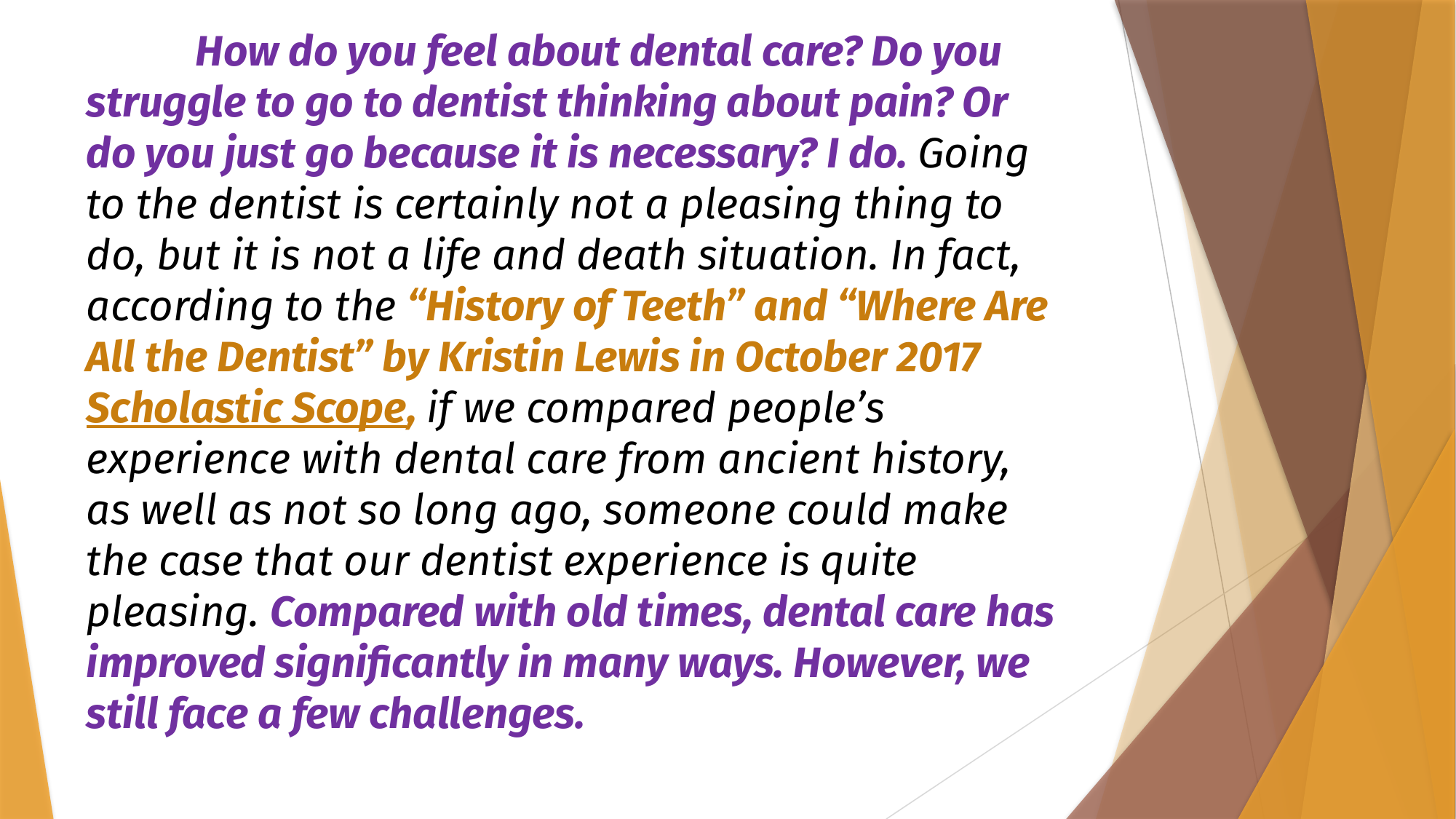

How do you feel about dental care? Do you struggle to go to dentist thinking about pain? Or do you just go because it is necessary? I do. Going to the dentist is certainly not a pleasing thing to do, but it is not a life and death situation. In fact, according to the “History of Teeth” and “Where Are All the Dentist” by Kristin Lewis in October 2017 Scholastic Scope, if we compared people’s experience with dental care from ancient history, as well as not so long ago, someone could make the case that our dentist experience is quite pleasing. Compared with old times, dental care has improved significantly in many ways. However, we still face a few challenges.